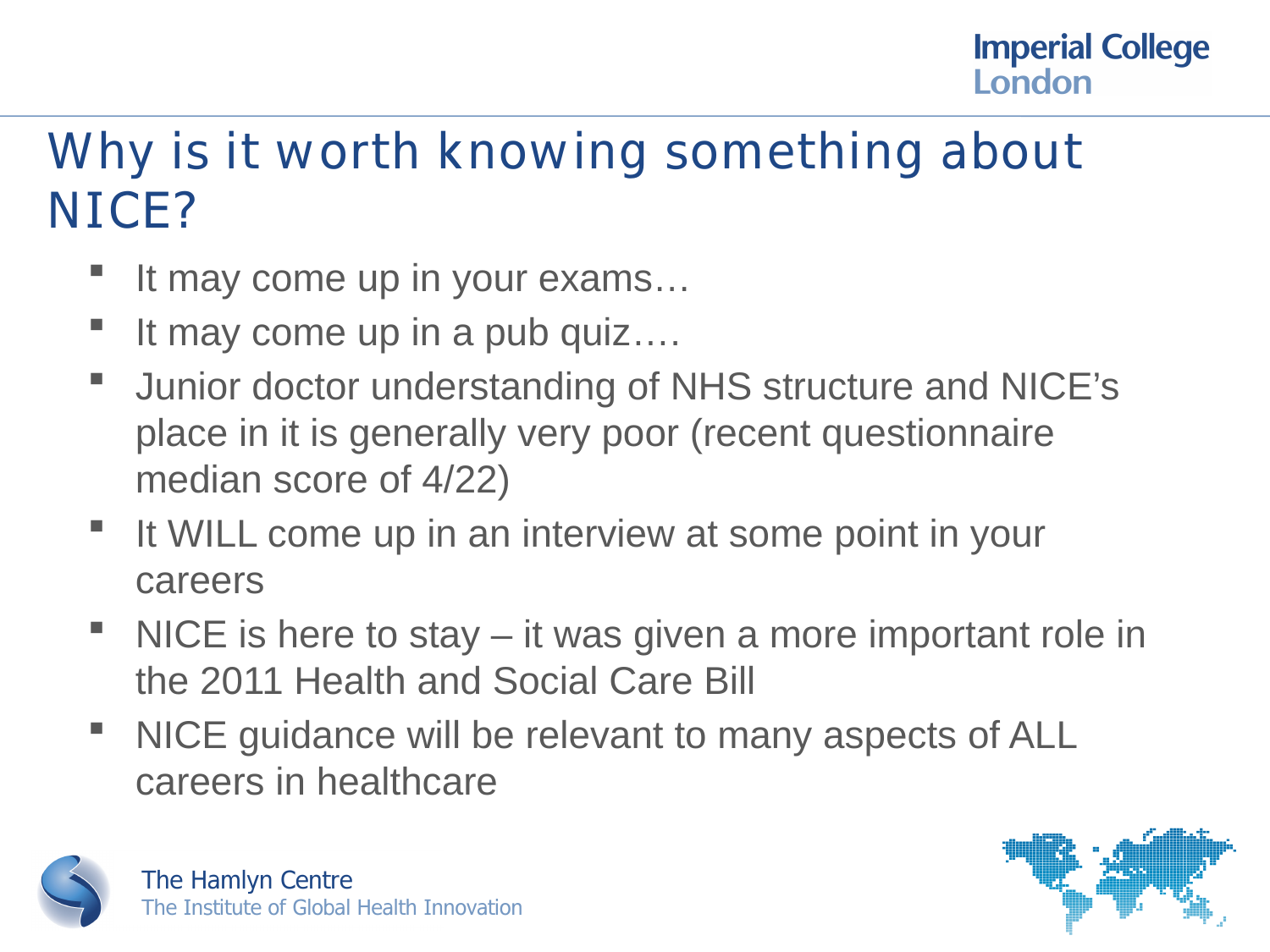

# Why is it worth knowing something about NICE?
It may come up in your exams…
It may come up in a pub quiz….
Junior doctor understanding of NHS structure and NICE’s place in it is generally very poor (recent questionnaire median score of 4/22)
It WILL come up in an interview at some point in your careers
NICE is here to stay – it was given a more important role in the 2011 Health and Social Care Bill
NICE guidance will be relevant to many aspects of ALL careers in healthcare